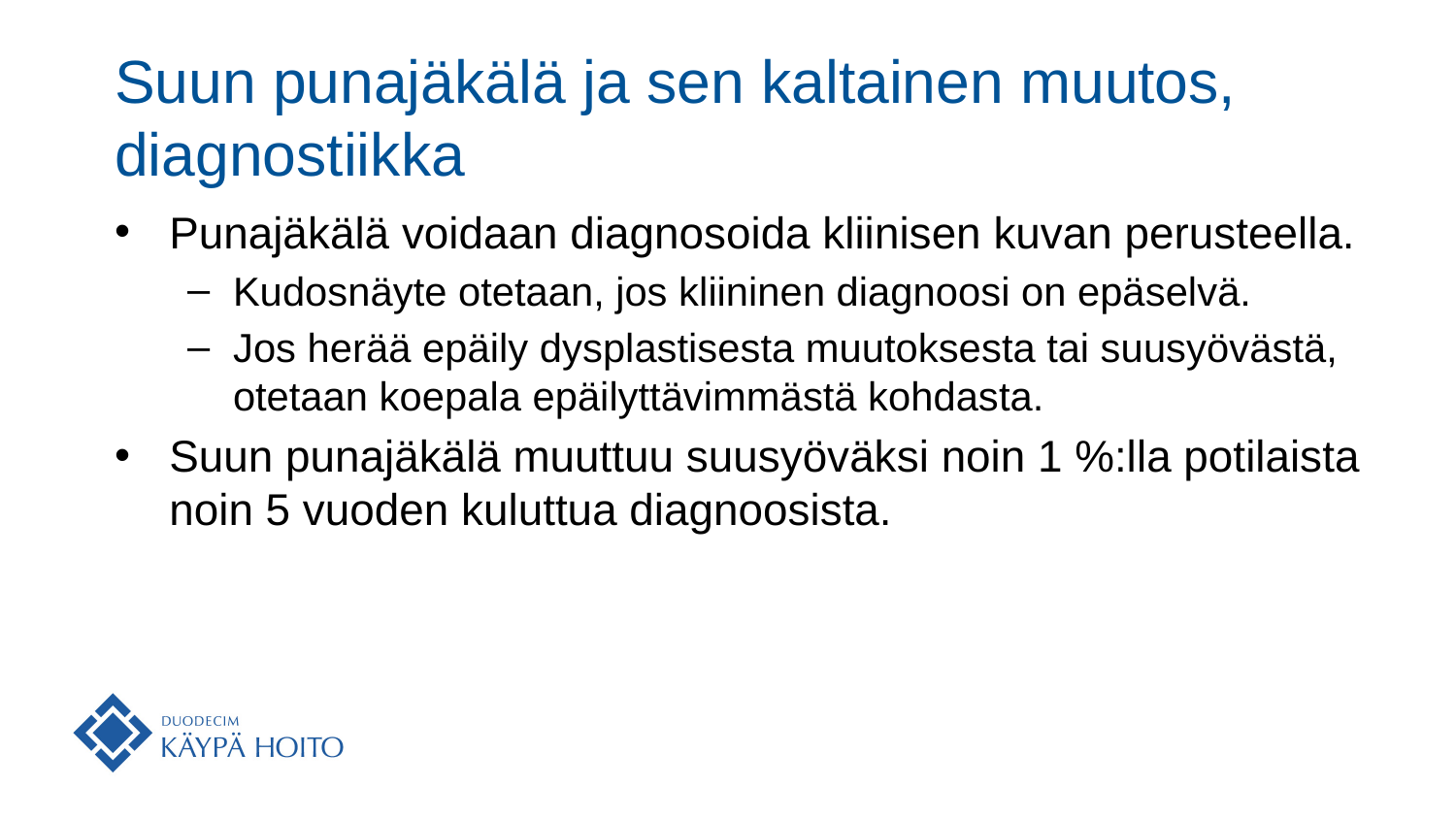

# Suun punajäkälä ja sen kaltainen muutos, diagnostiikka
Punajäkälä voidaan diagnosoida kliinisen kuvan perusteella.
Kudosnäyte otetaan, jos kliininen diagnoosi on epäselvä.
Jos herää epäily dysplastisesta muutoksesta tai suusyövästä, otetaan koepala epäilyttävimmästä kohdasta.
Suun punajäkälä muuttuu suusyöväksi noin 1 %:lla potilaista noin 5 vuoden kuluttua diagnoosista.